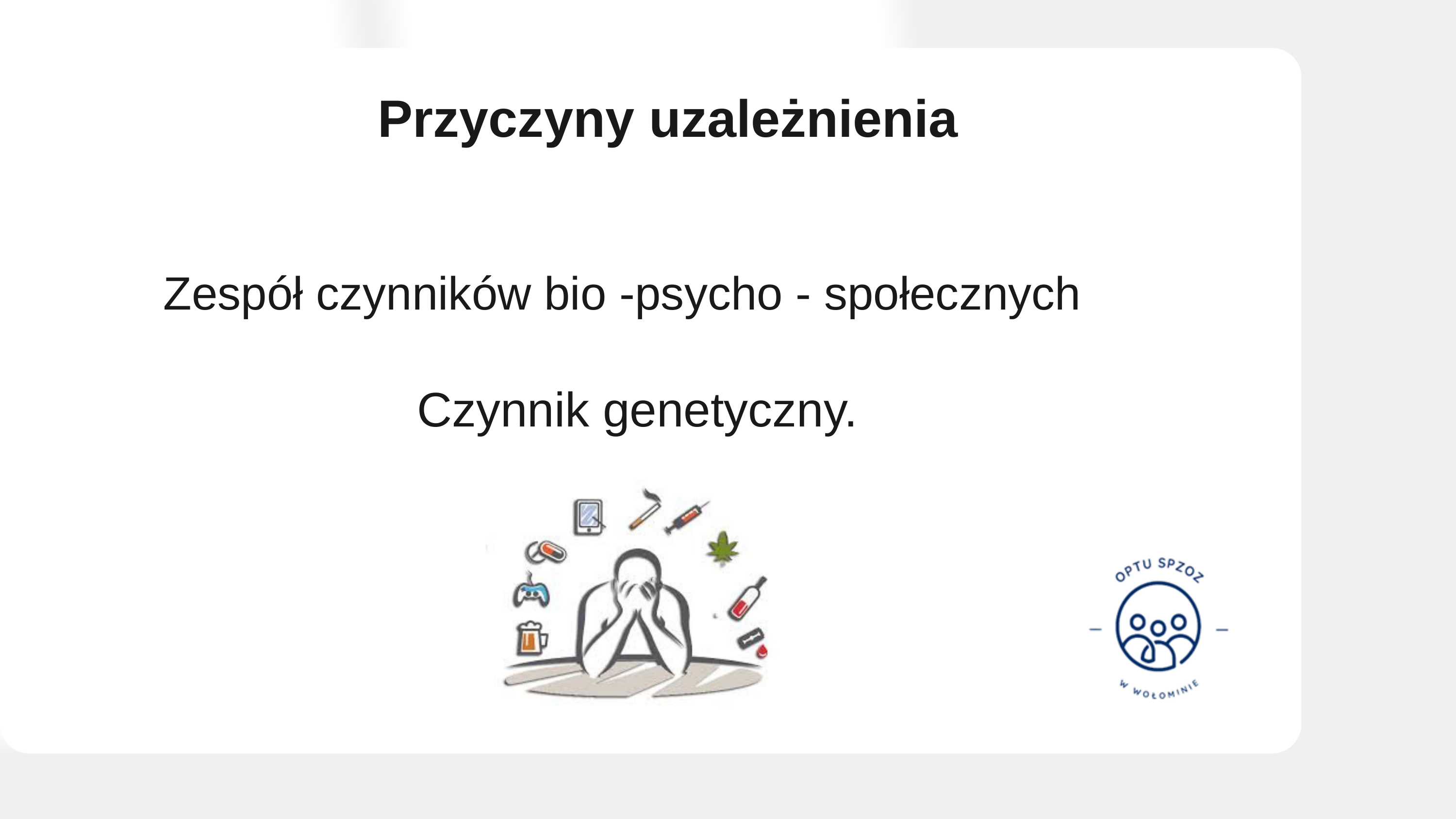

Przyczyny uzależnienia

Zespół czynników bio -psycho - społecznych
Czynnik genetyczny.